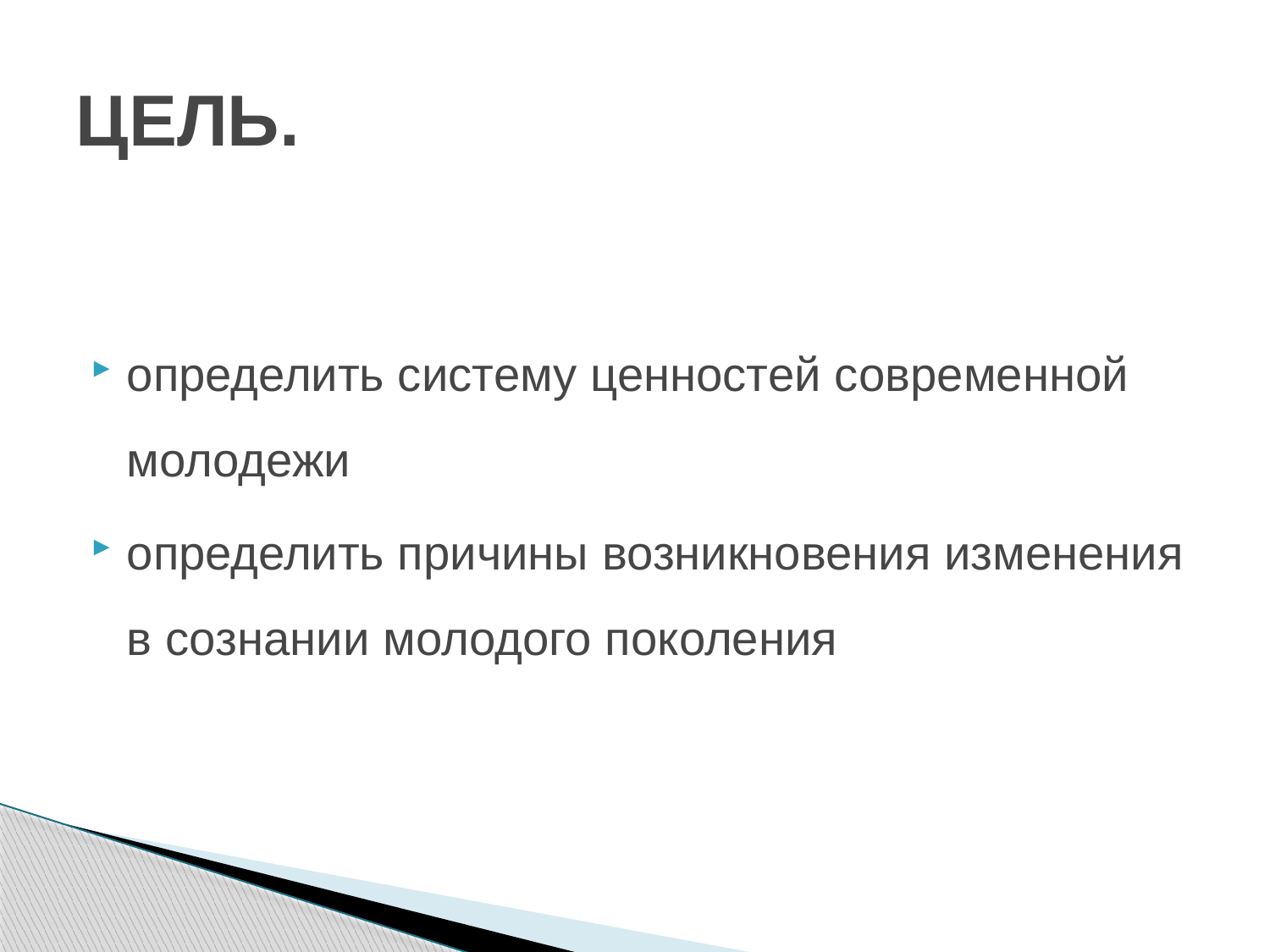

# ЦЕЛЬ.
определить систему ценностей современной молодежи
определить причины возникновения изменения в сознании молодого поколения